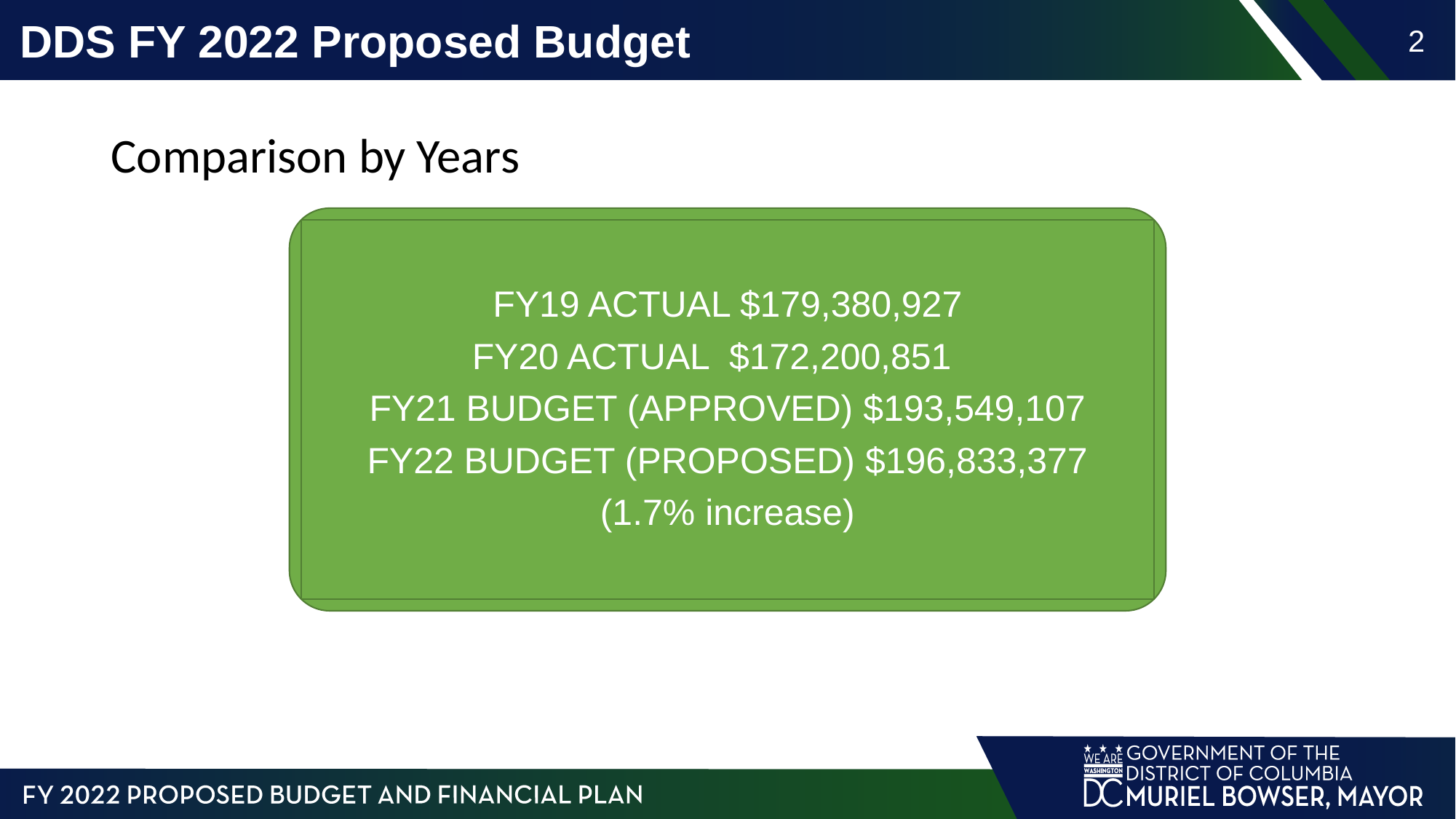

DDS FY 2022 Proposed Budget

2
# Comparison by Years

FY19 ACTUAL $179,380,927
	     FY20 ACTUAL  $172,200,851
FY21 BUDGET (APPROVED) $193,549,107
FY22 BUDGET (PROPOSED) $196,833,377
(1.7% increase)